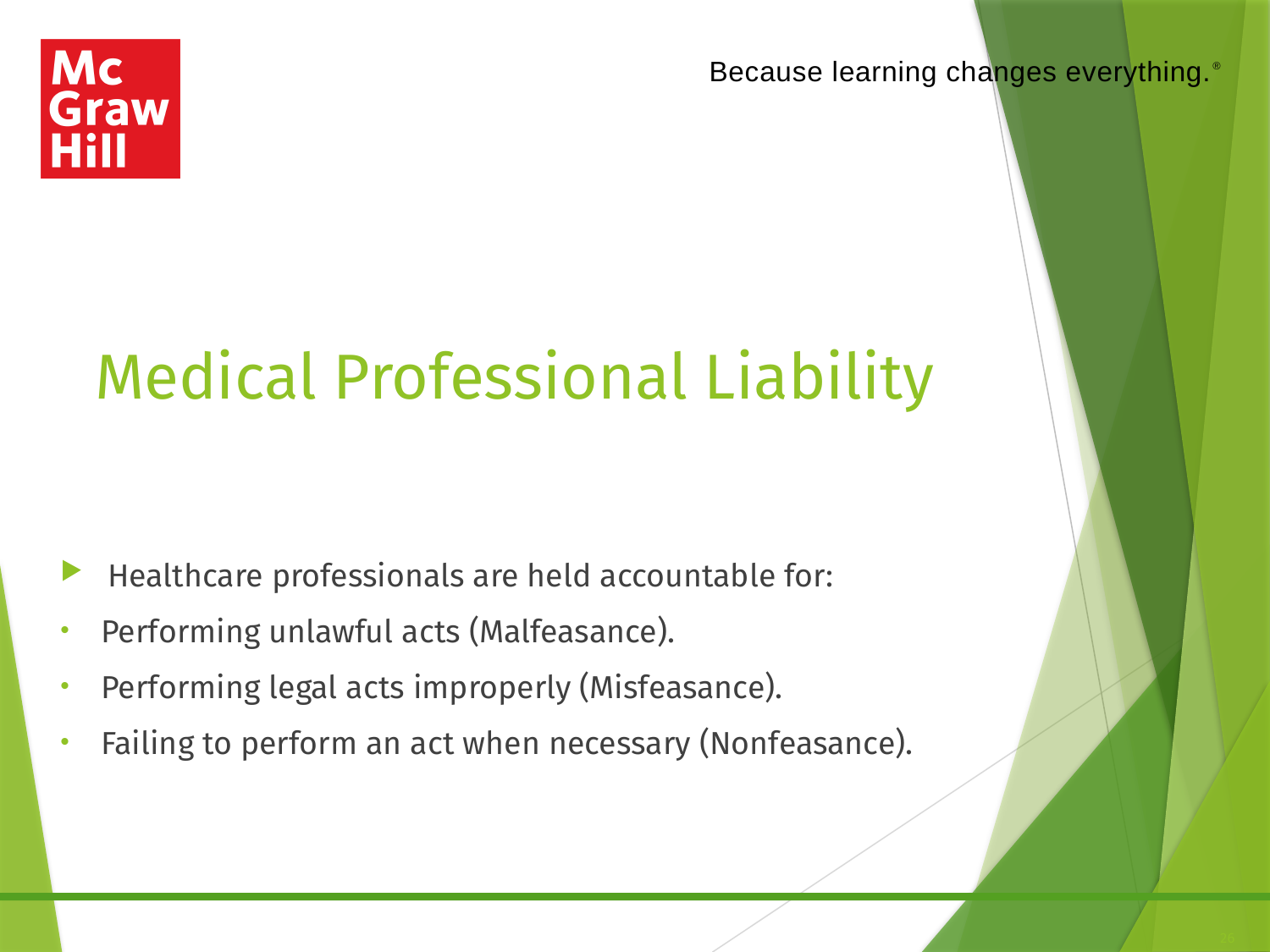

# Medical Professional Liability
Healthcare professionals are held accountable for:
Performing unlawful acts (Malfeasance).
Performing legal acts improperly (Misfeasance).
Failing to perform an act when necessary (Nonfeasance).
26